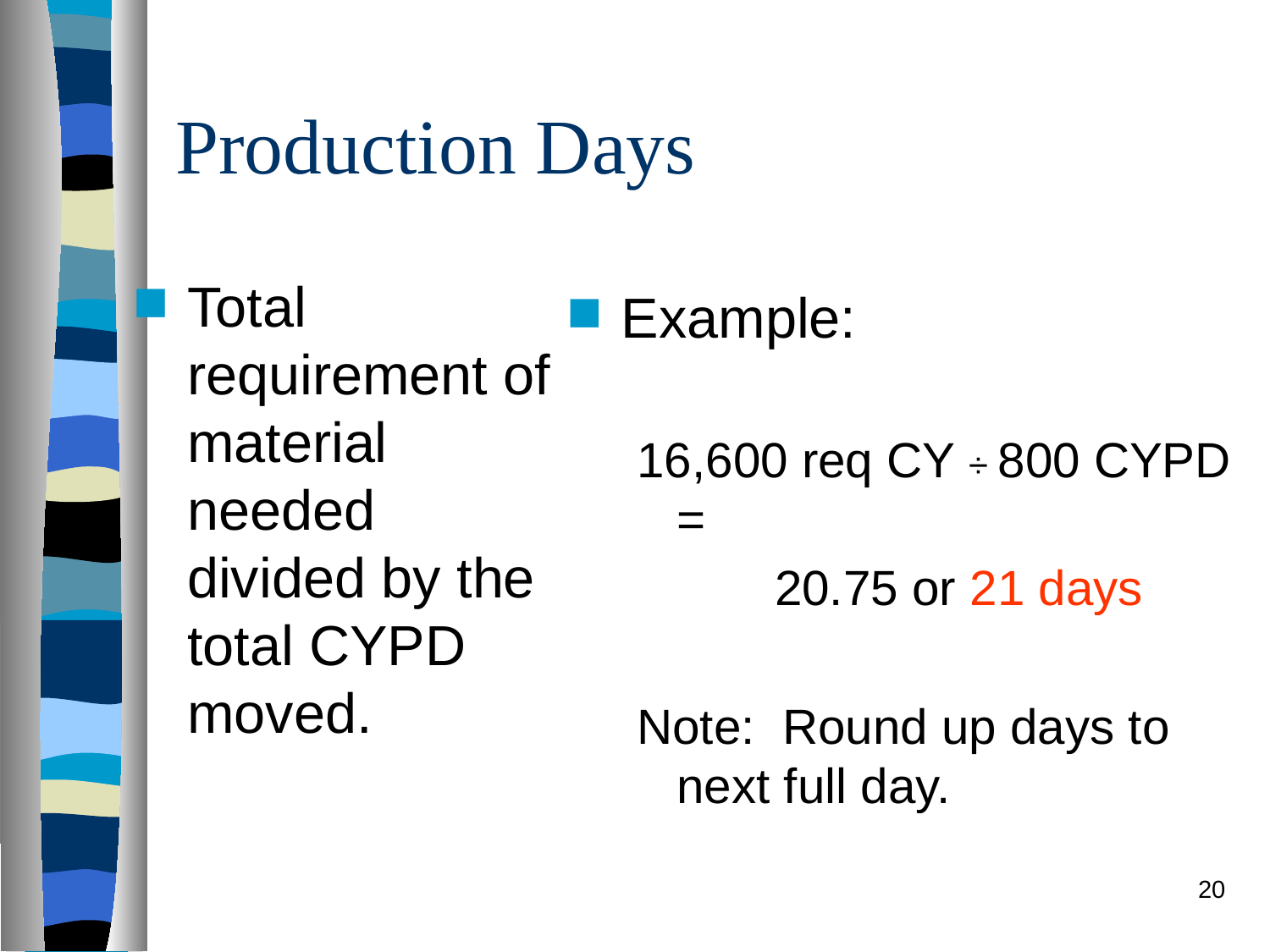

# Production Days
Total requirement of material needed divided by the total CYPD moved.
Example:

16,600 req CY ÷ 800 CYPD =
          20.75 or 21 days

Note:  Round up days to next full day.
20